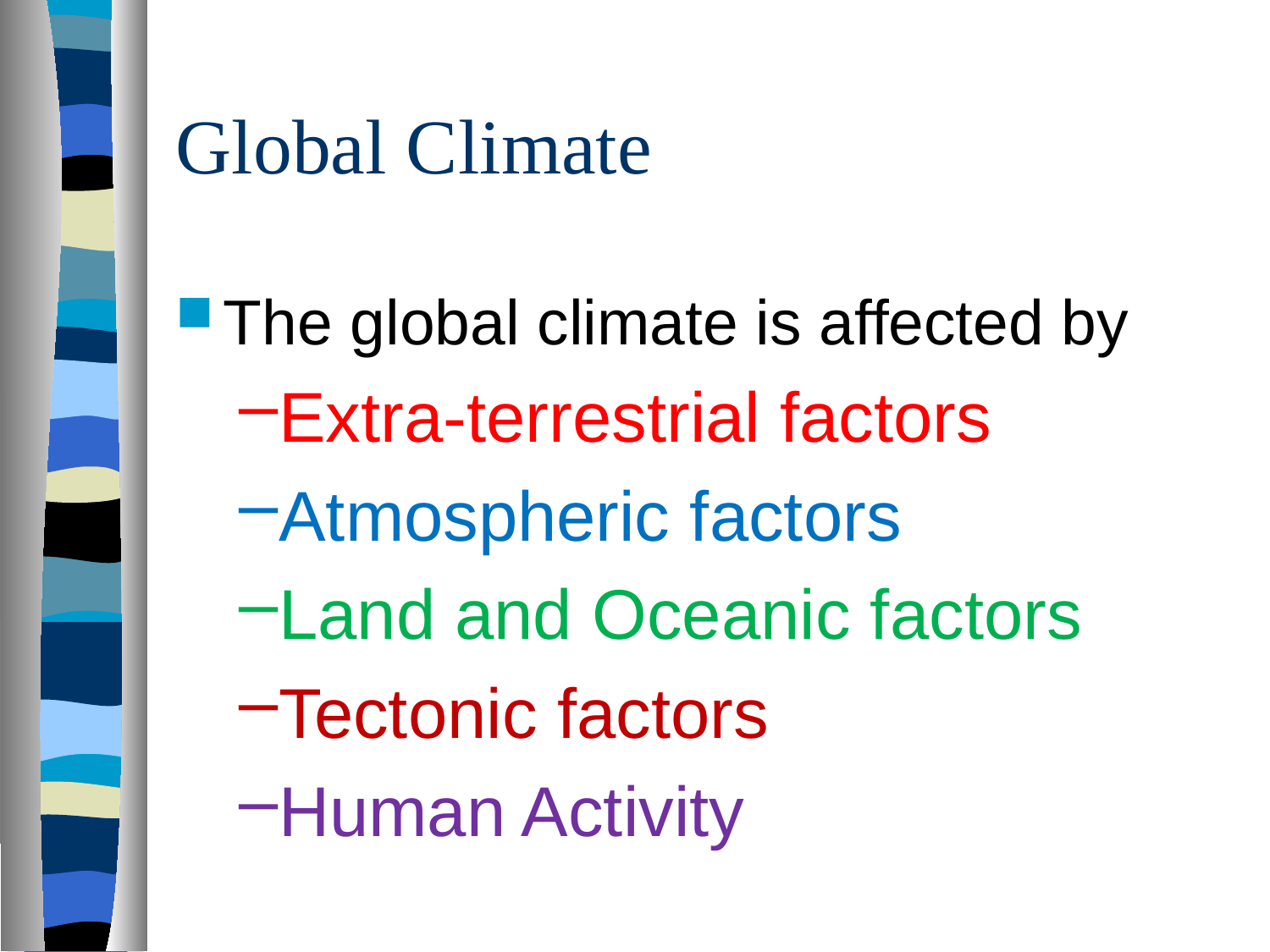

# Global Climate
The global climate is affected by
Extra-terrestrial factors
Atmospheric factors
Land and Oceanic factors
Tectonic factors
Human Activity